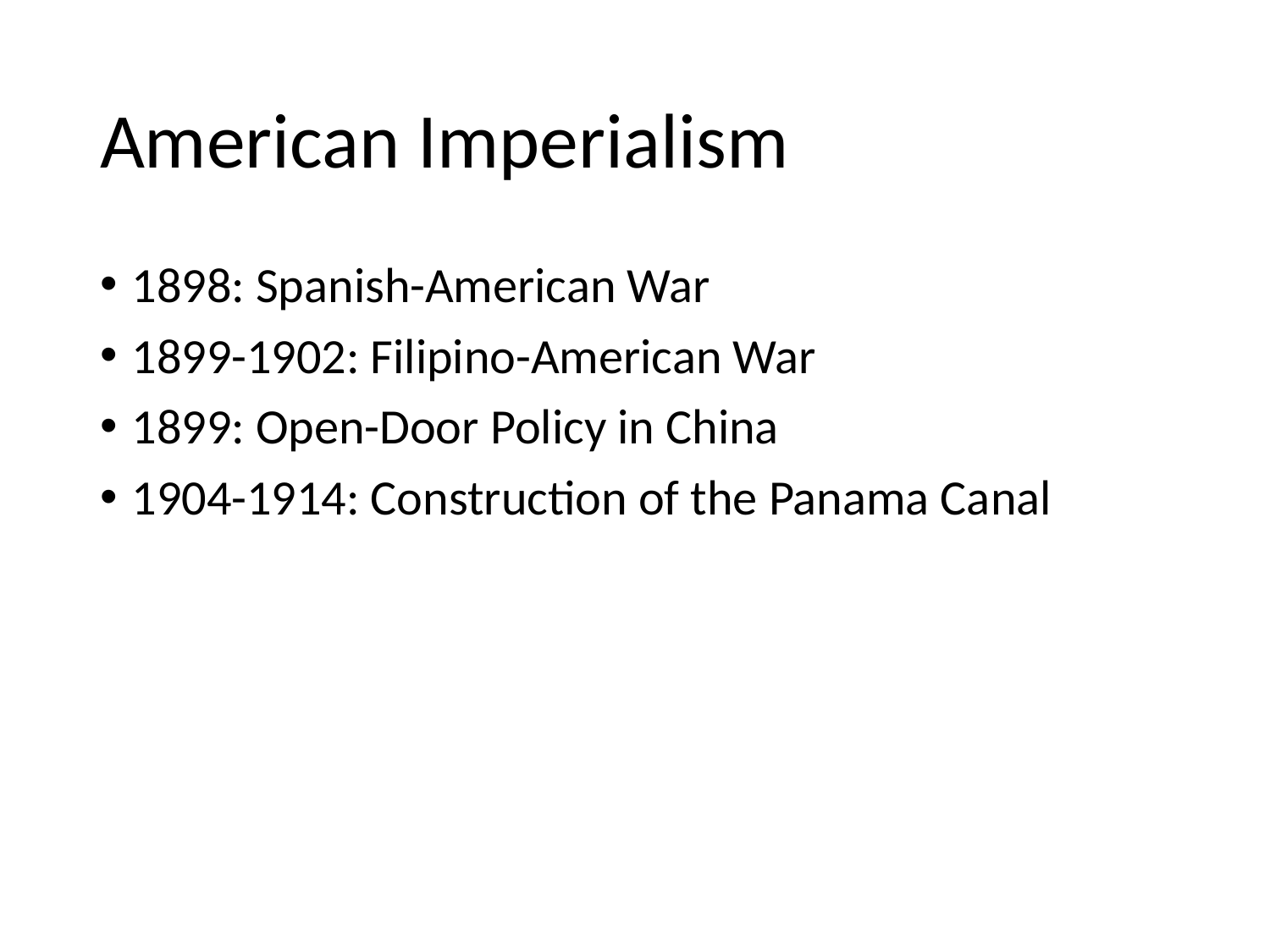

# American Imperialism
1898: Spanish-American War
1899-1902: Filipino-American War
1899: Open-Door Policy in China
1904-1914: Construction of the Panama Canal